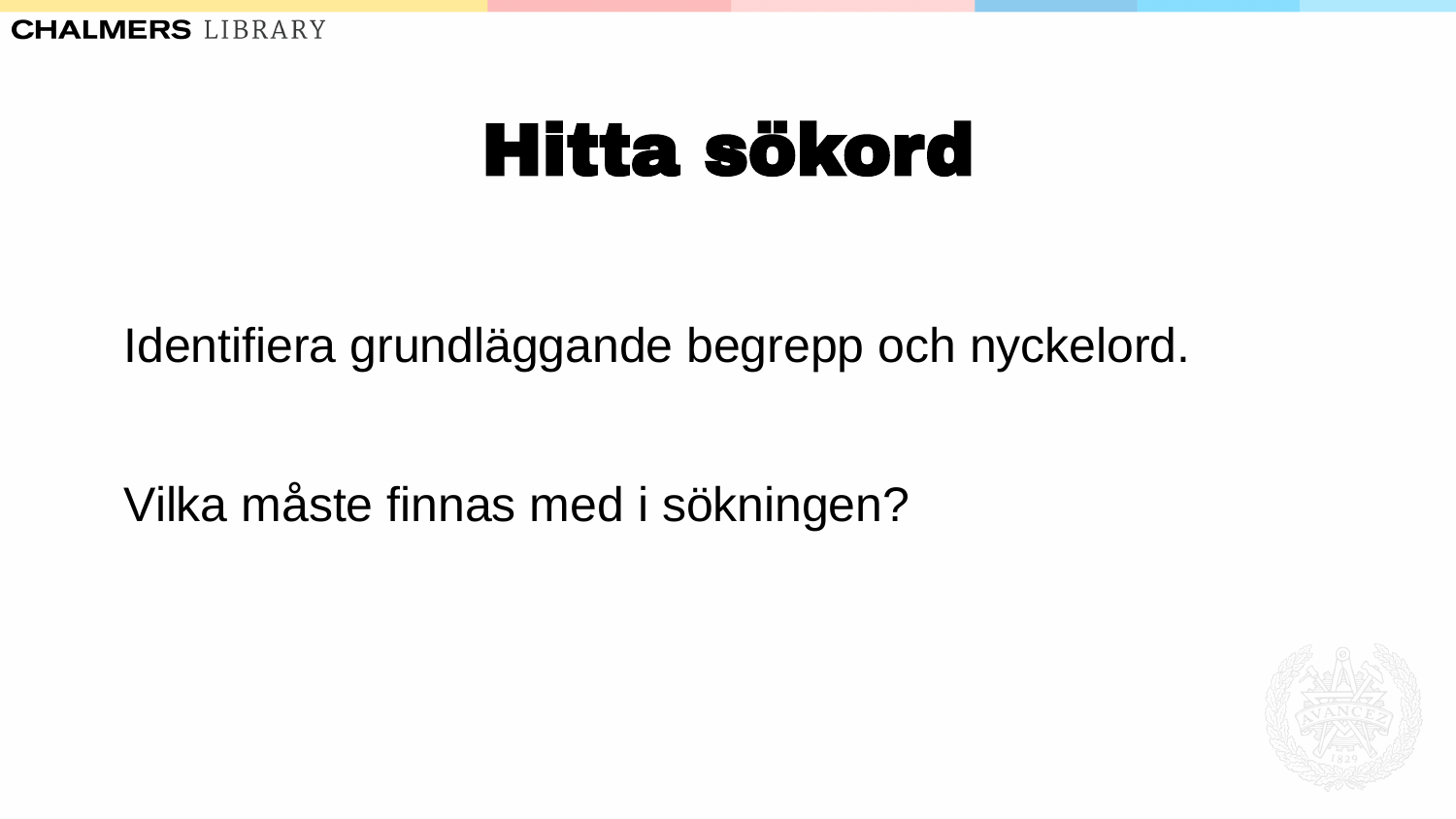

# Hitta sökord

Identifiera grundläggande begrepp och nyckelord.

Vilka måste finnas med i sökningen?